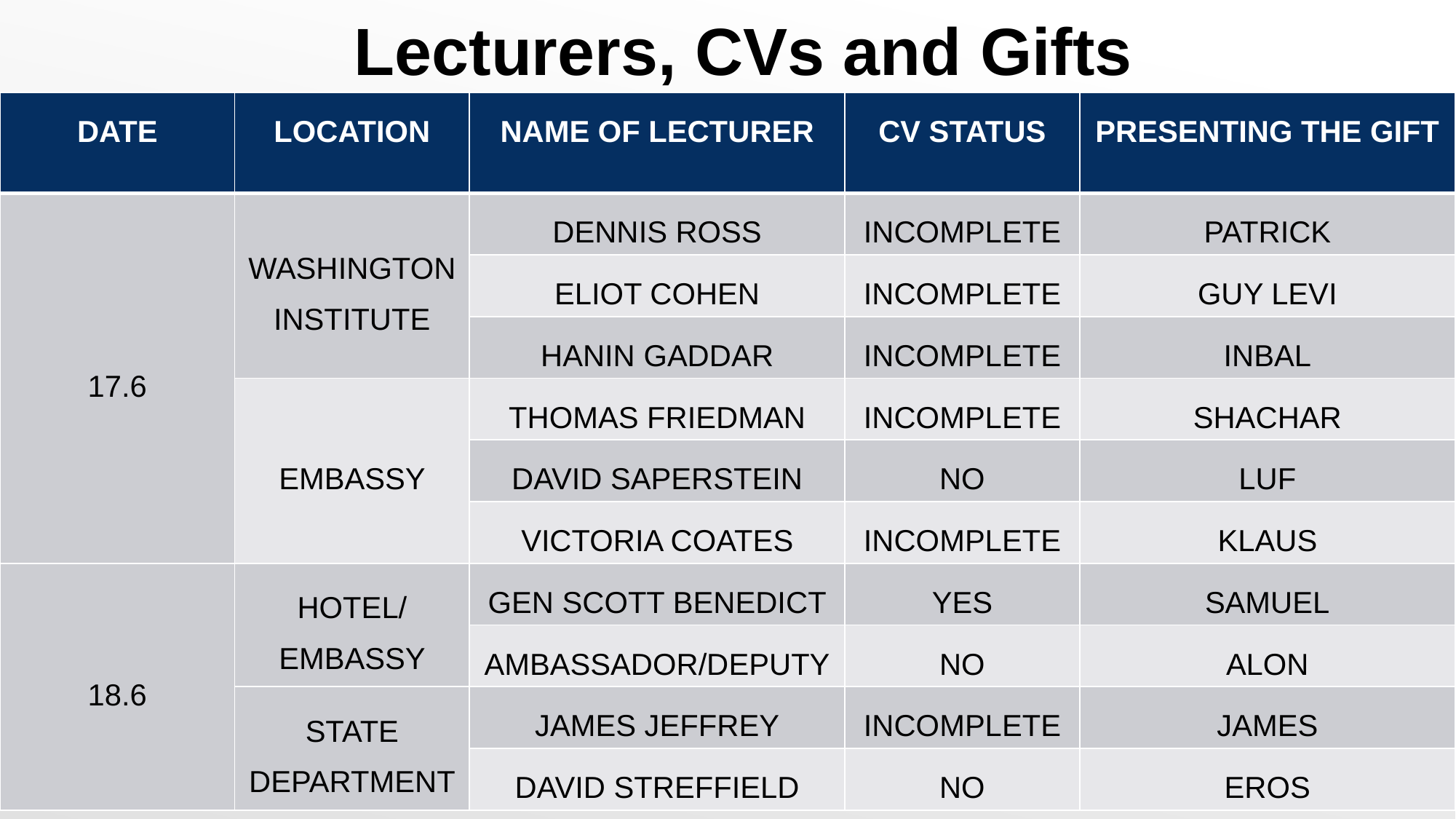

Lecturers, CVs and Gifts
| DATE | LOCATION | NAME OF LECTURER | CV STATUS | PRESENTING THE GIFT |
| --- | --- | --- | --- | --- |
| 17.6 | WASHINGTON INSTITUTE | DENNIS ROSS | INCOMPLETE | PATRICK |
|  |  | ELIOT COHEN | INCOMPLETE | GUY LEVI |
|  |  | HANIN GADDAR | INCOMPLETE | INBAL |
|  | EMBASSY | THOMAS FRIEDMAN | INCOMPLETE | SHACHAR |
|  |  | DAVID SAPERSTEIN | NO | LUF |
|  |  | VICTORIA COATES | INCOMPLETE | KLAUS |
| 18.6 | HOTEL/EMBASSY | GEN SCOTT BENEDICT | YES | SAMUEL |
|  |  | AMBASSADOR/DEPUTY | NO | ALON |
|  | STATE DEPARTMENT | JAMES JEFFREY | INCOMPLETE | JAMES |
|  |  | DAVID STREFFIELD | NO | EROS |